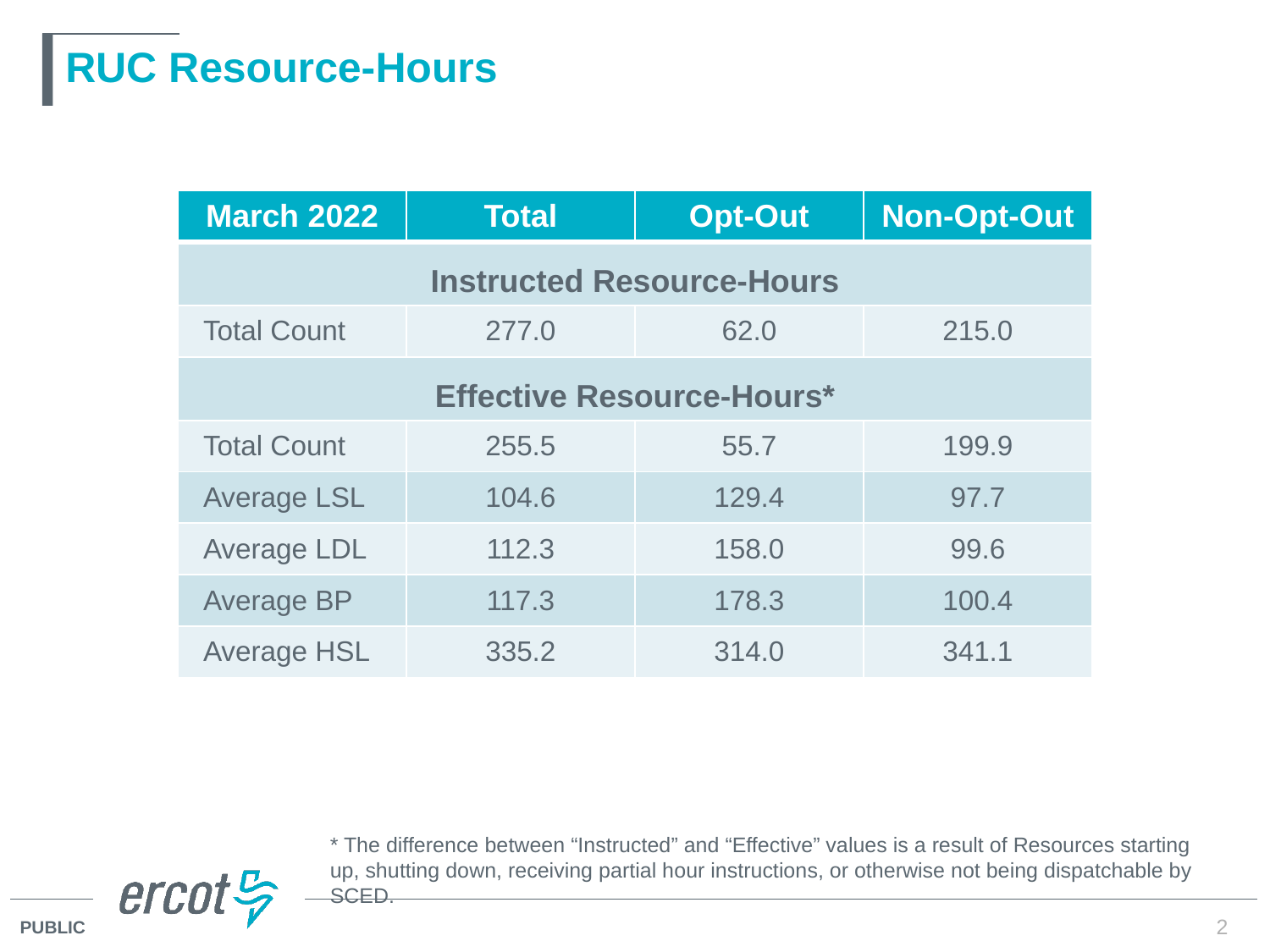

# RUC Resource-Hours
| March 2022 | Total | Opt-Out | Non-Opt-Out |
| --- | --- | --- | --- |
| Instructed Resource-Hours |  |  |  |
| Total Count | 277.0 | 62.0 | 215.0 |
| Effective Resource-Hours\* |  |  |  |
| Total Count | 255.5 | 55.7 | 199.9 |
| Average LSL | 104.6 | 129.4 | 97.7 |
| Average LDL | 112.3 | 158.0 | 99.6 |
| Average BP | 117.3 | 178.3 | 100.4 |
| Average HSL | 335.2 | 314.0 | 341.1 |
* The difference between “Instructed” and “Effective” values is a result of Resources starting up, shutting down, receiving partial hour instructions, or otherwise not being dispatchable by SCED.
2